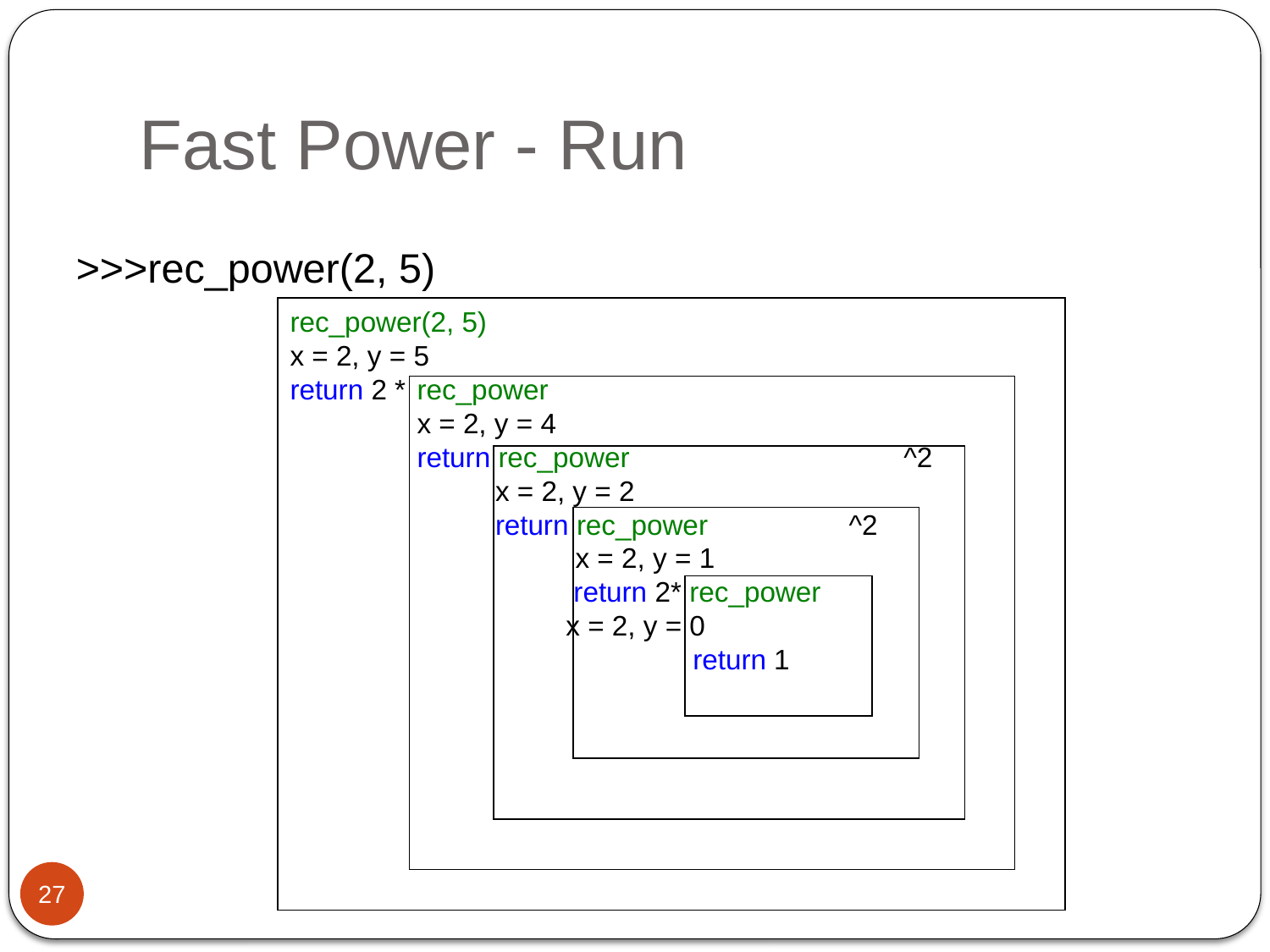

# Fast Power - Run
>>>rec_power(2, 5)

rec_power(2, 5)
x = 2, y = 5
return 2 *	rec_power
	x = 2, y = 4
	return rec_power                                   ^2
	          x = 2, y = 2
	          return rec_power                  ^2
                   	    x = 2, y = 1
	                    return 2* rec_power
                	                   x = 2, y = 0
                               	                   return 1

27